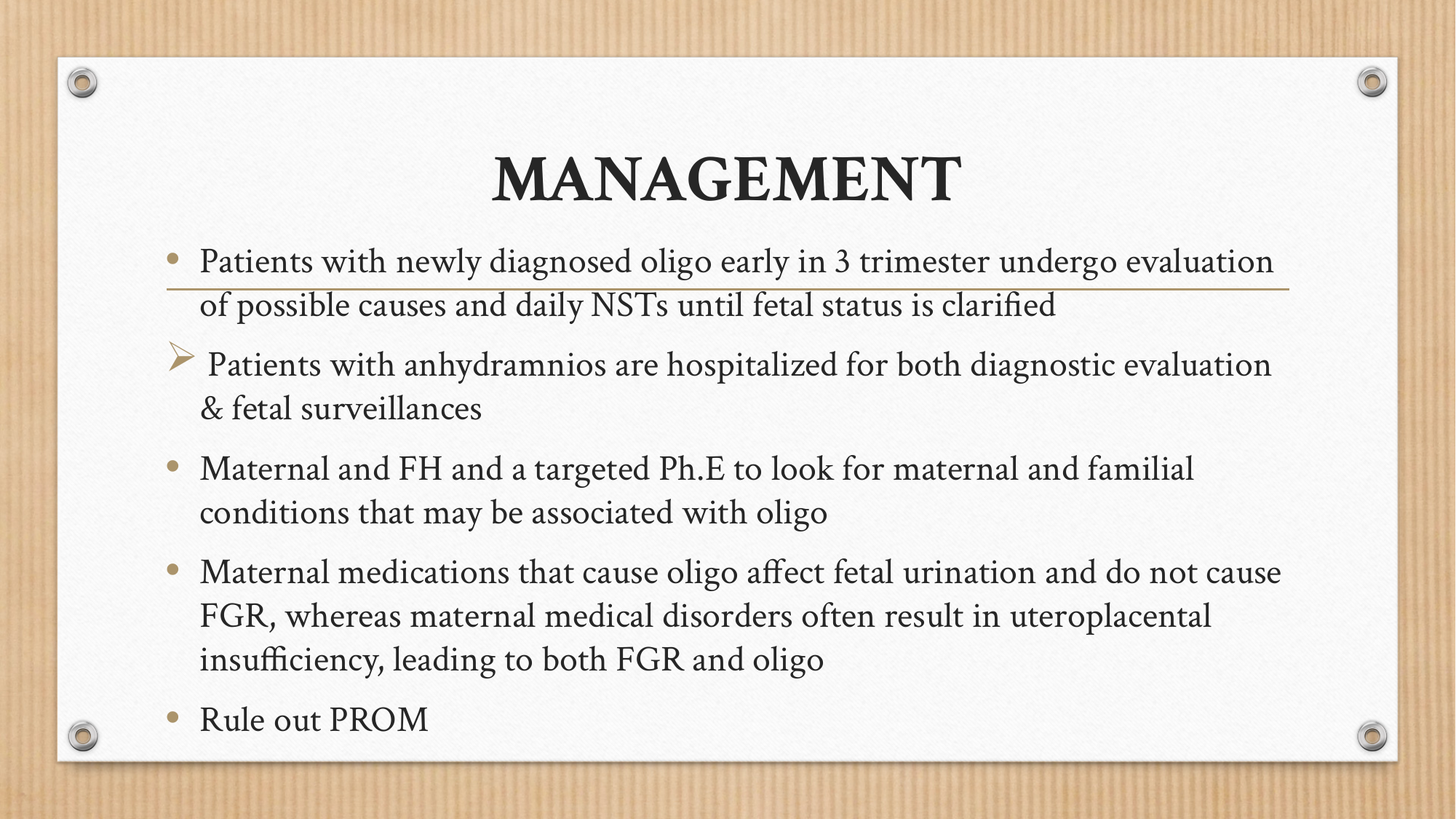

# MANAGEMENT
Patients with newly diagnosed oligo early in 3 trimester undergo evaluation of possible causes and daily NSTs until fetal status is clarified
 Patients with anhydramnios are hospitalized for both diagnostic evaluation & fetal surveillances
Maternal and FH and a targeted Ph.E to look for maternal and familial conditions that may be associated with oligo
Maternal medications that cause oligo affect fetal urination and do not cause FGR, whereas maternal medical disorders often result in uteroplacental insufficiency, leading to both FGR and oligo
Rule out PROM